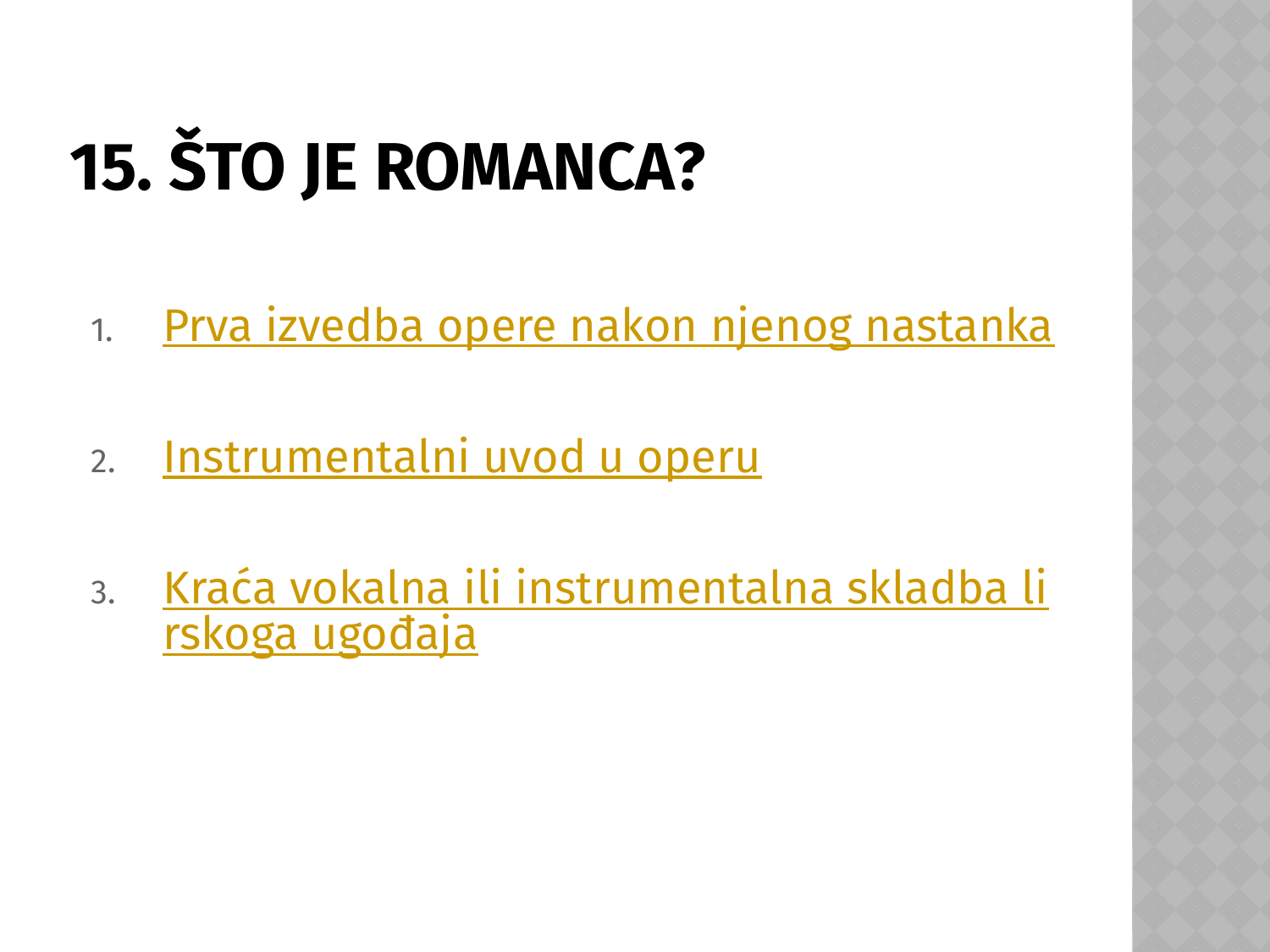

# 15. Što je romanca?

Prva izvedba opere nakon njenog nastanka

Instrumentalni uvod u operu

Kraća vokalna ili instrumentalna skladba lirskoga ugođaja